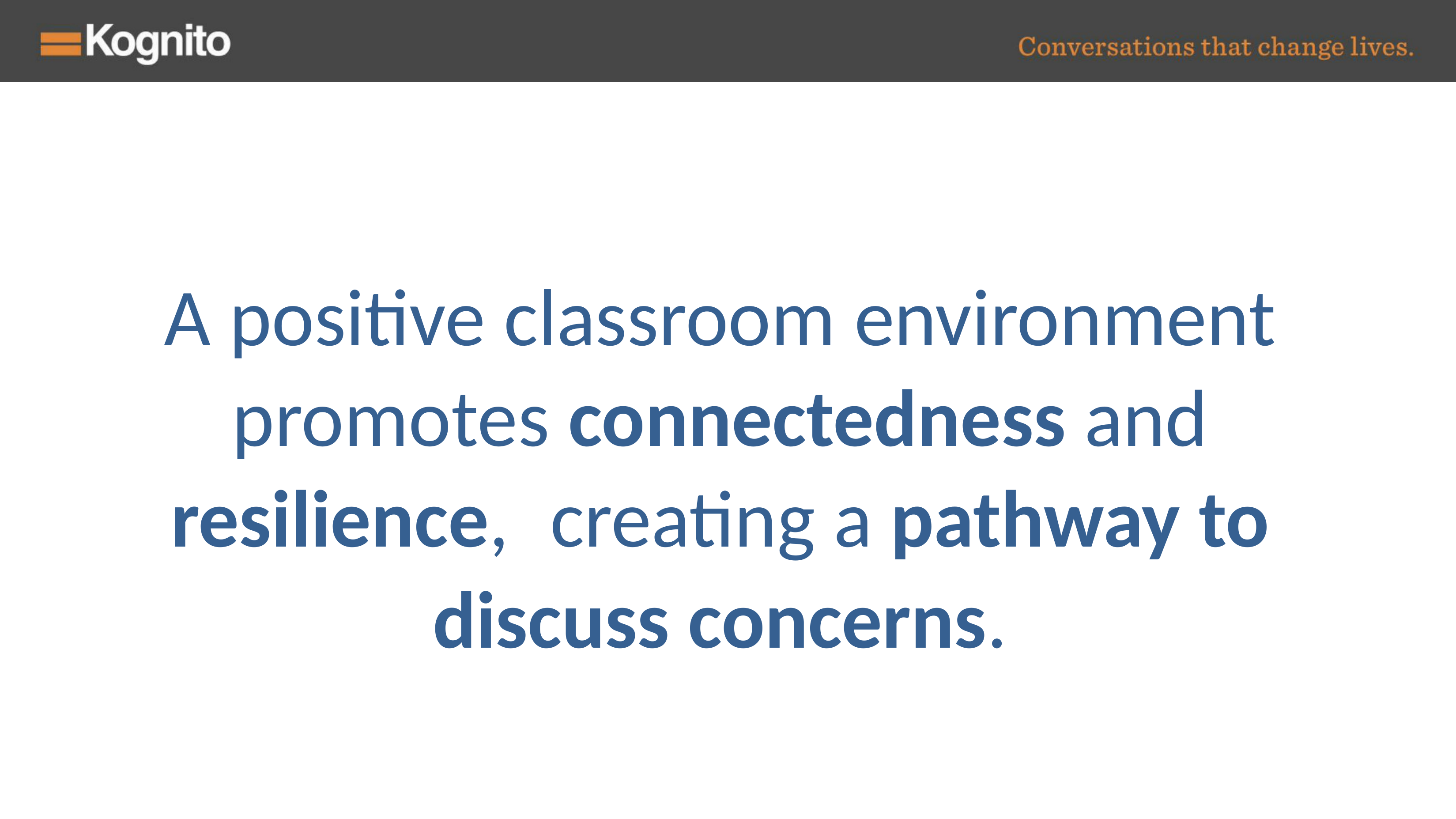

A positive classroom environment promotes connectedness and resilience,	creating a pathway to discuss concerns.